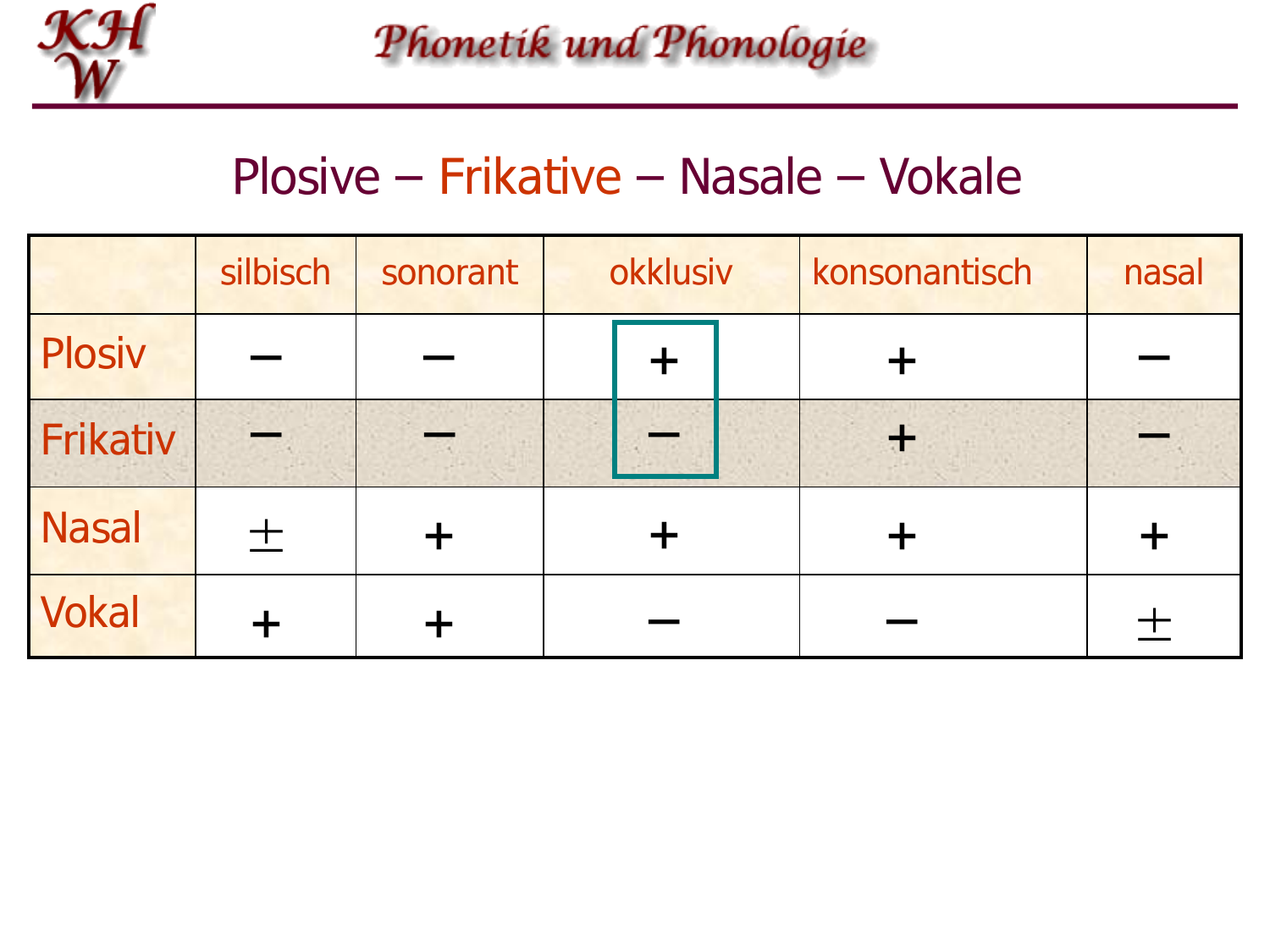

# Plosive – Frikative – Nasale – Vokale
|  | silbisch | sonorant | okklusiv | konsonantisch | nasal |
| --- | --- | --- | --- | --- | --- |
| Plosiv |  |  |  |  |  |
| Frikativ |  |  |  |  |  |
| Nasal |  |  |  |  |  |
| Vokal |  |  |  |  |  |
–
–
–
+
+

–
–
–
–
+
±
+
+
+
+
–
–
+
+
±